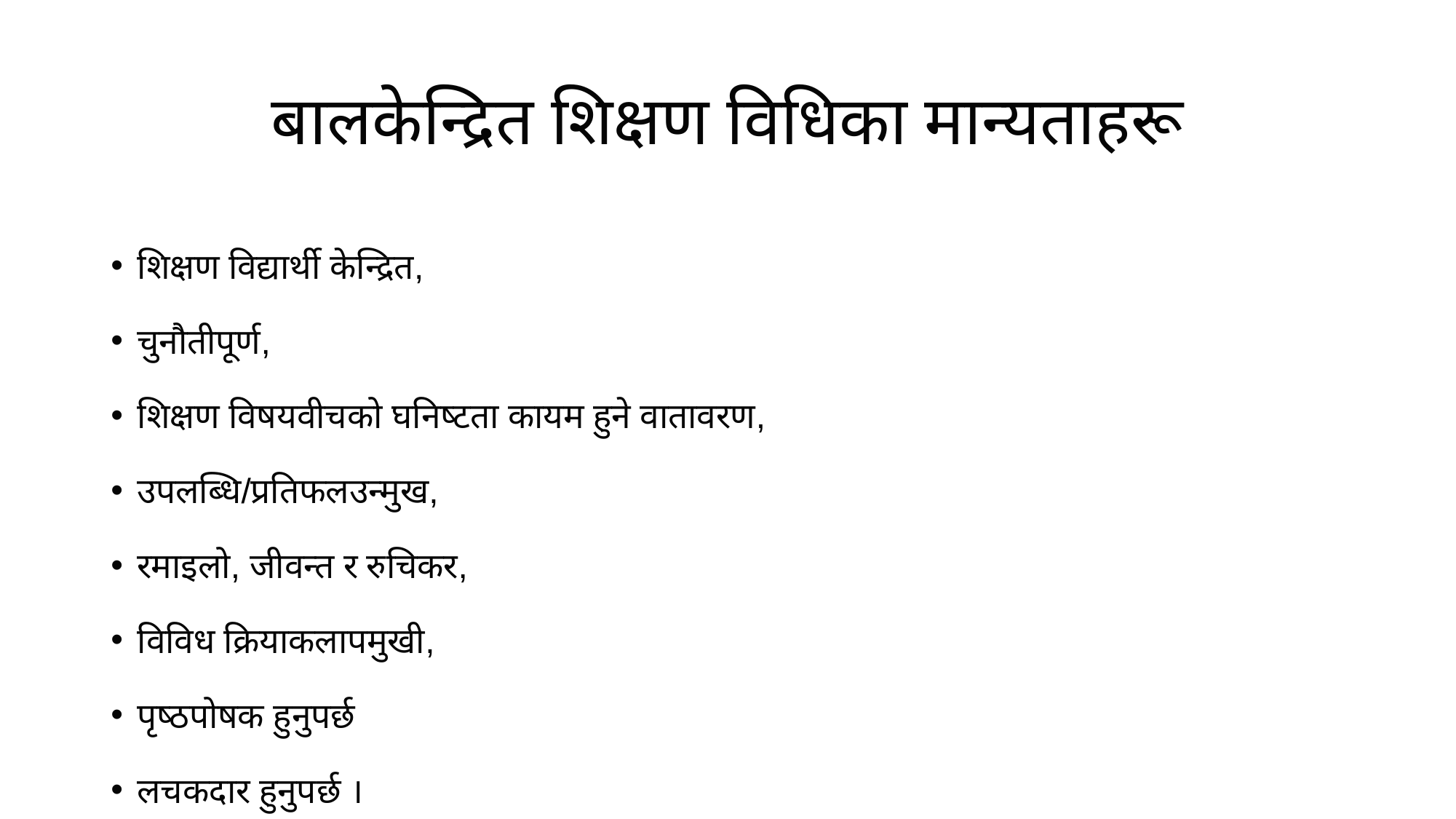

# बालकेन्द्रित शिक्षण विधिका मान्यताहरू
शिक्षण विद्यार्थी केन्द्रित,
चुनौतीपूर्ण,
शिक्षण विषयवीचको घनिष्टता कायम हुने वातावरण,
उपलब्धि/प्रतिफलउन्मुख,
रमाइलो, जीवन्त र रुचिकर,
विविध क्रियाकलापमुखी,
पृष्ठपोषक हुनुपर्छ
लचकदार हुनुपर्छ ।